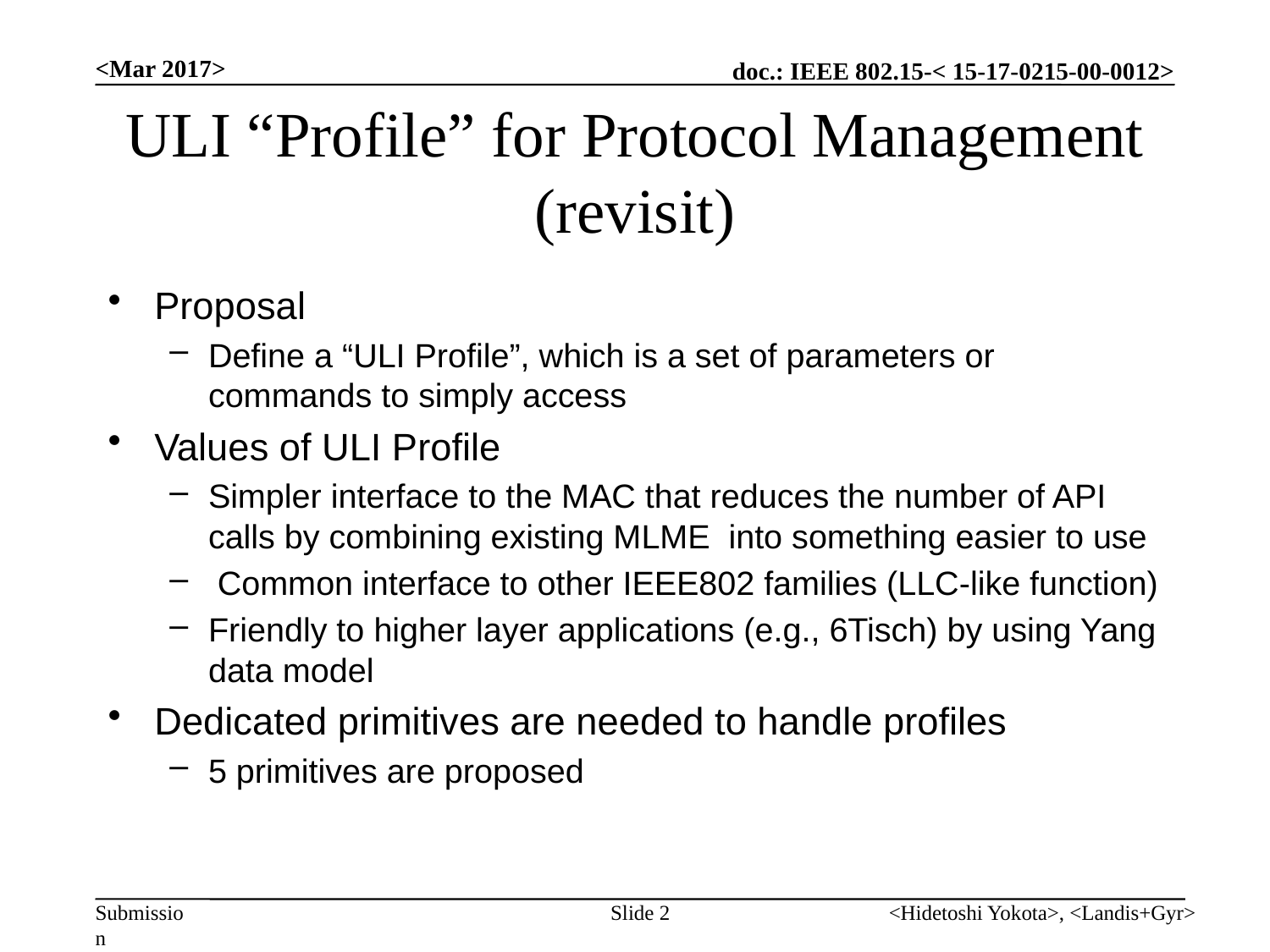

<Mar 2017>
# ULI “Profile” for Protocol Management (revisit)
Proposal
Define a “ULI Profile”, which is a set of parameters or commands to simply access
Values of ULI Profile
Simpler interface to the MAC that reduces the number of API calls by combining existing MLME  into something easier to use
 Common interface to other IEEE802 families (LLC-like function)
Friendly to higher layer applications (e.g., 6Tisch) by using Yang data model
Dedicated primitives are needed to handle profiles
5 primitives are proposed

Slide 2
<Hidetoshi Yokota>, <Landis+Gyr>